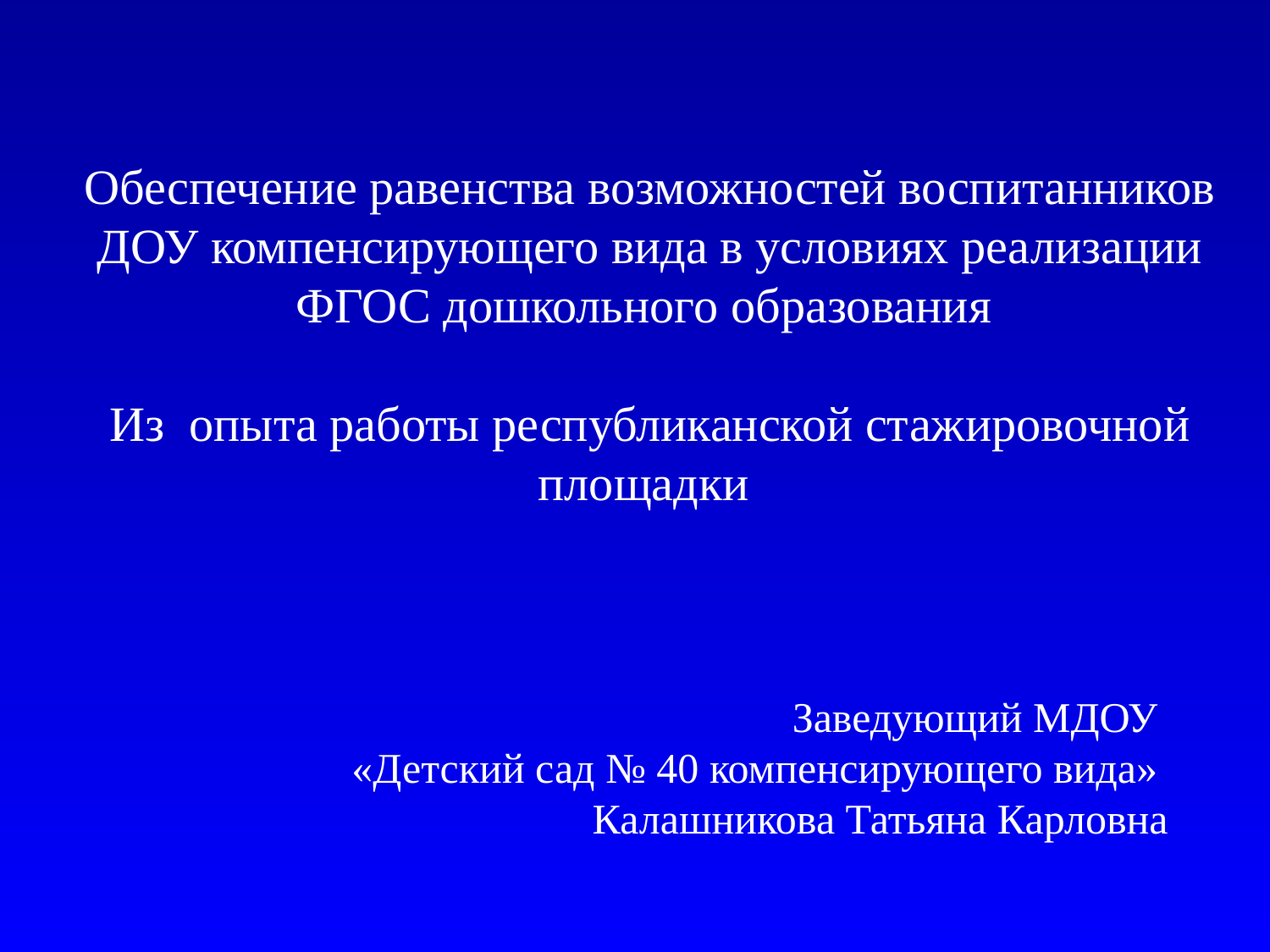

Обеспечение равенства возможностей воспитанников ДОУ компенсирующего вида в условиях реализации ФГОС дошкольного образования

Из  опыта работы республиканской стажировочной площадки
Заведующий МДОУ
«Детский сад № 40 компенсирующего вида»
Калашникова Татьяна Карловна